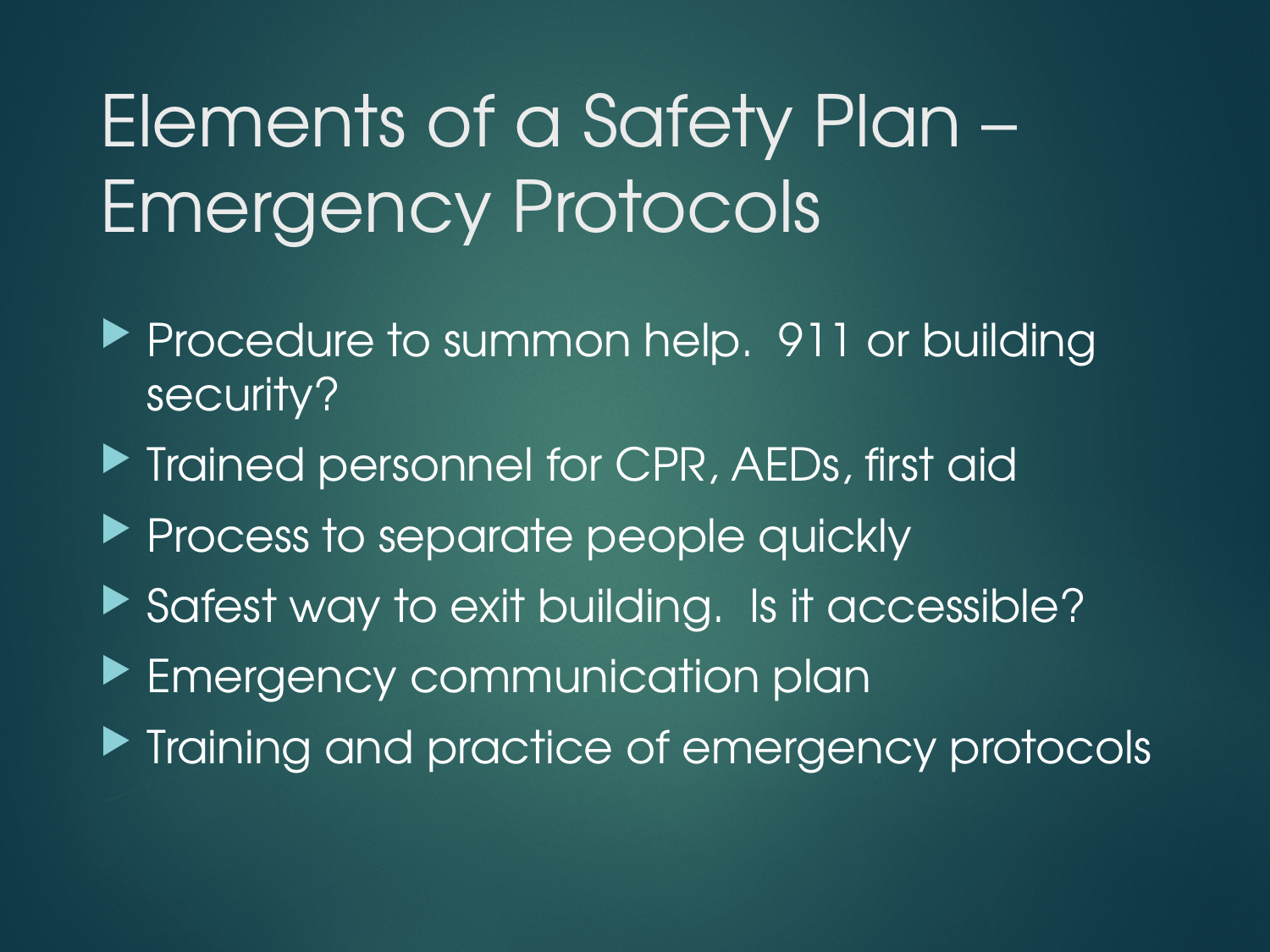

# Elements of a Safety Plan – Emergency Protocols
Procedure to summon help.  911 or building security?
Trained personnel for CPR, AEDs, first aid
Process to separate people quickly
Safest way to exit building.  Is it accessible?
Emergency communication plan
Training and practice of emergency protocols